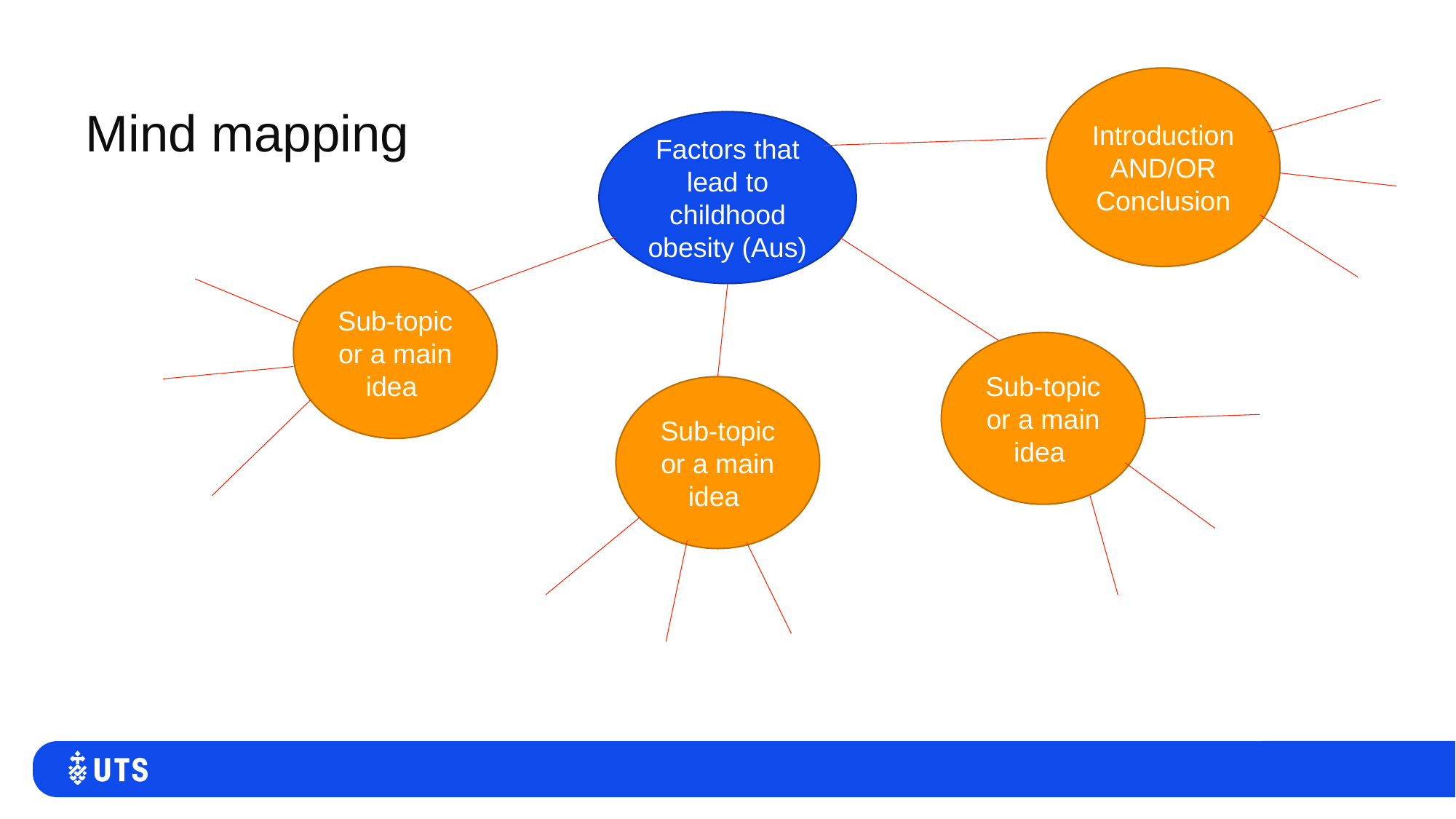

Introduction AND/OR Conclusion
# Mind mapping
Factors that lead to childhood obesity (Aus)
Sub-topic or a main idea
Sub-topic or a main idea
Sub-topic or a main idea